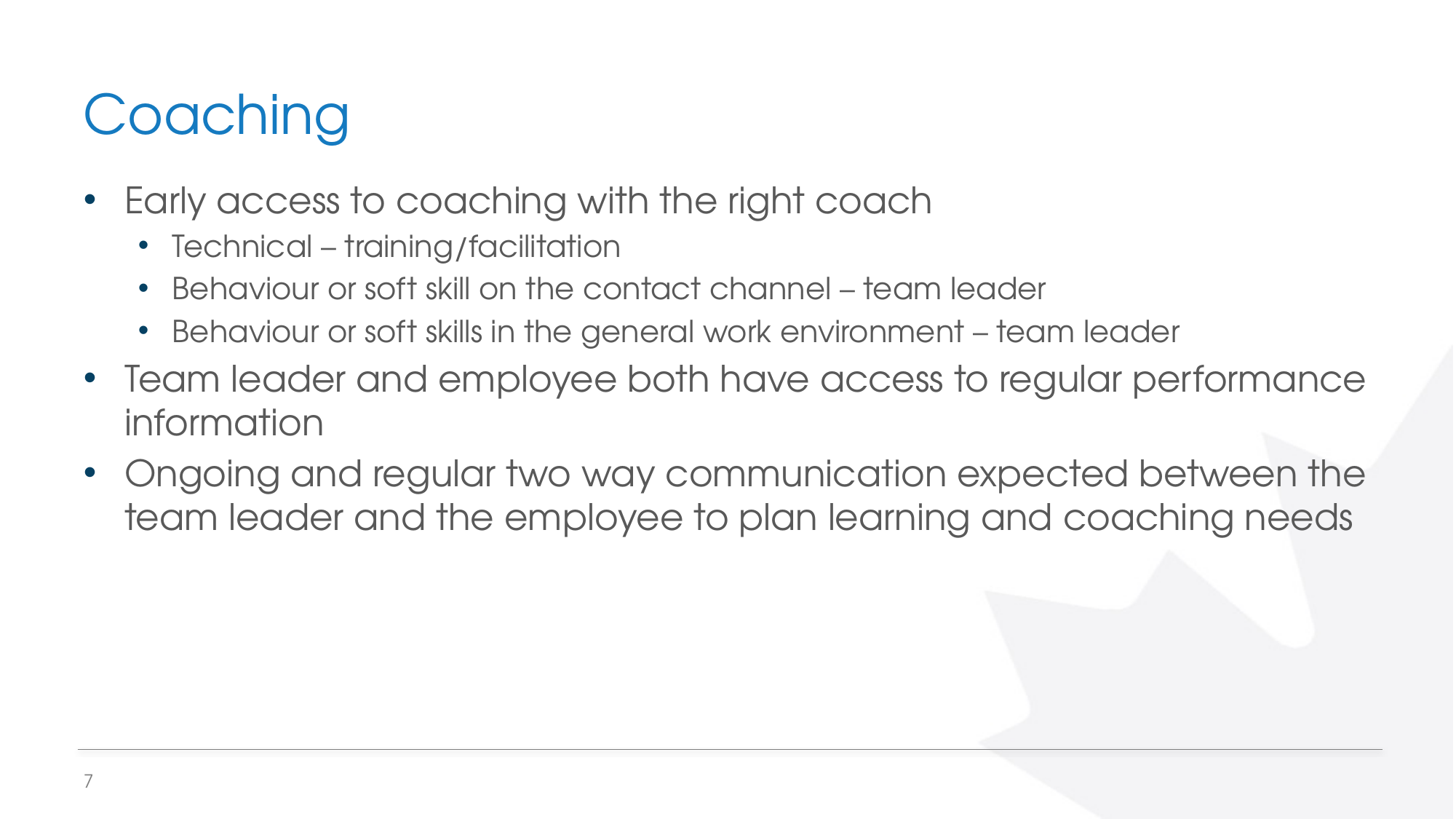

# Coaching
Early access to coaching with the right coach
Technical – training/facilitation
Behaviour or soft skill on the contact channel – team leader
Behaviour or soft skills in the general work environment – team leader
Team leader and employee both have access to regular performance information
Ongoing and regular two way communication expected between the team leader and the employee to plan learning and coaching needs
7